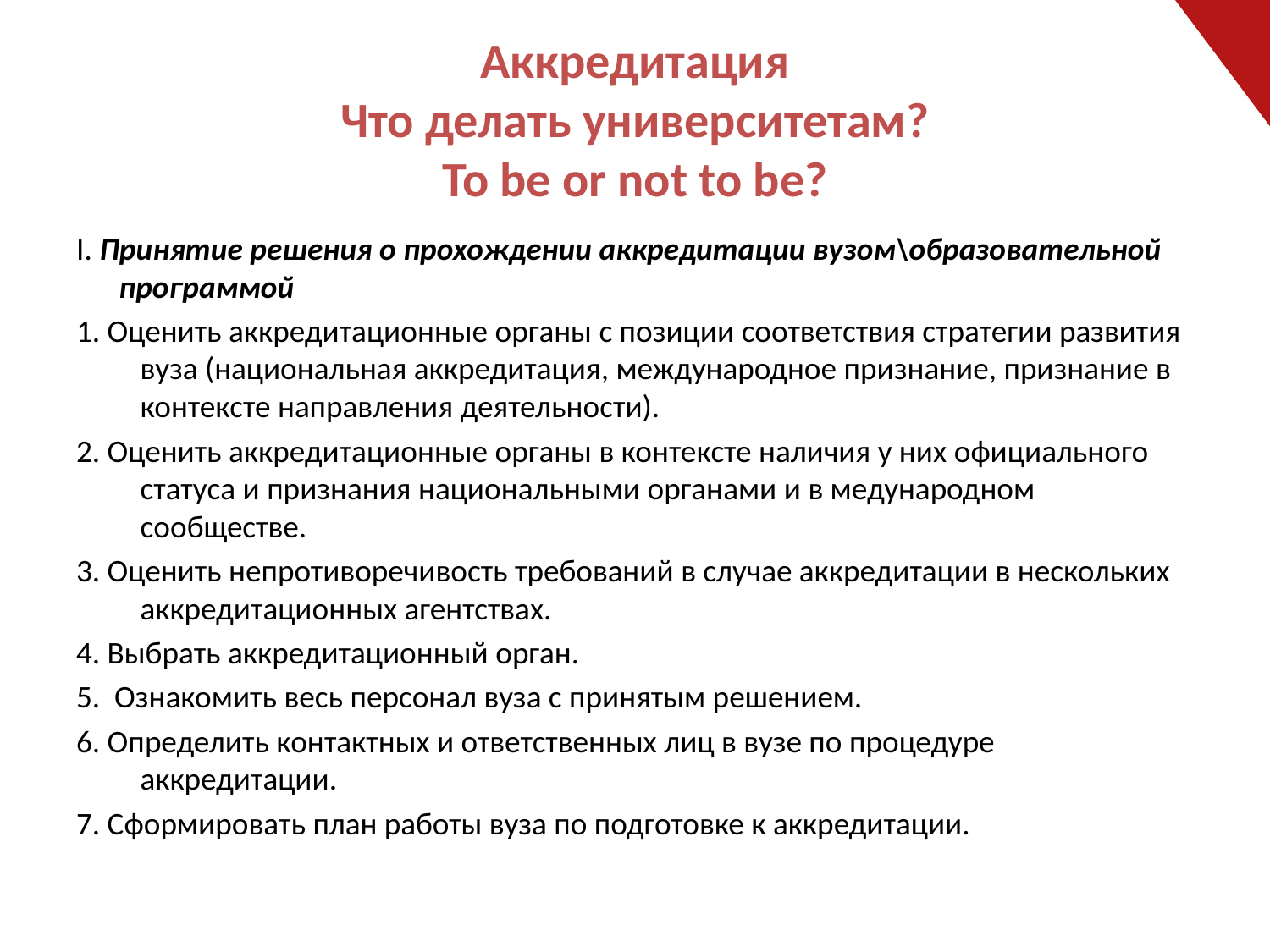

# Аккредитация Что делать университетам? To be or not to be?
I. Принятие решения о прохождении аккредитации вузом\образовательной программой
1. Оценить аккредитационные органы с позиции соответствия стратегии развития вуза (национальная аккредитация, международное признание, признание в контексте направления деятельности).
2. Оценить аккредитационные органы в контексте наличия у них официального статуса и признания национальными органами и в медународном сообществе.
3. Оценить непротиворечивость требований в случае аккредитации в нескольких аккредитационных агентствах.
4. Выбрать аккредитационный орган.
5.  Ознакомить весь персонал вуза с принятым решением.
6. Определить контактных и ответственных лиц в вузе по процедуре аккредитации.
7. Сформировать план работы вуза по подготовке к аккредитации.